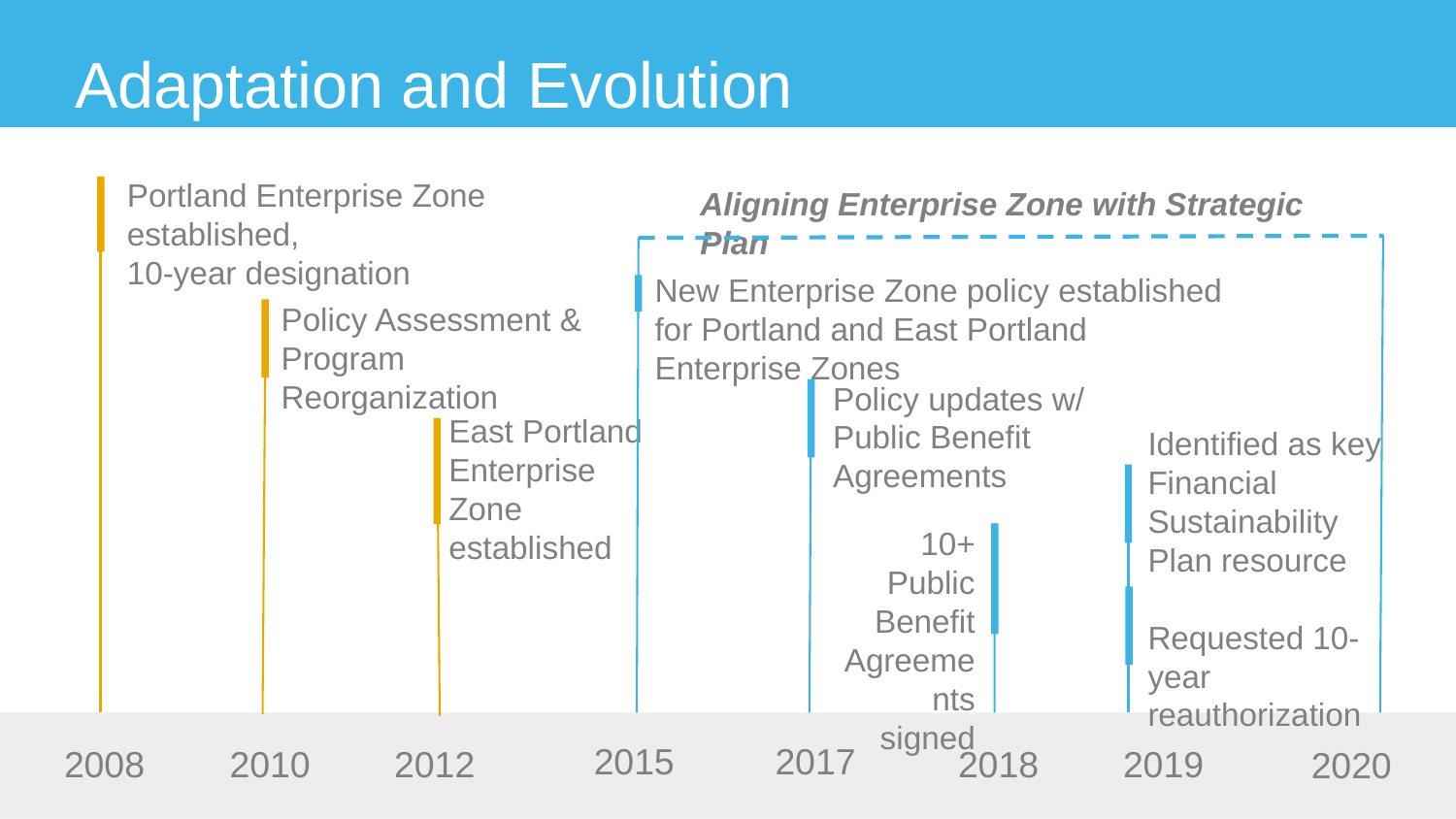

Adaptation and Evolution
Portland Enterprise Zone established,
10-year designation

Aligning Enterprise Zone with Strategic Plan
New Enterprise Zone policy established for Portland and East Portland Enterprise Zones

Policy Assessment & Program Reorganization

Policy updates w/ Public Benefit Agreements

East Portland
Enterprise Zone established
Identified as key
Financial Sustainability Plan resource

Requested 10-year
reauthorization

10+ Public Benefit Agreements signed

2015
2017
2010
2012
2018
2019
2008
2020